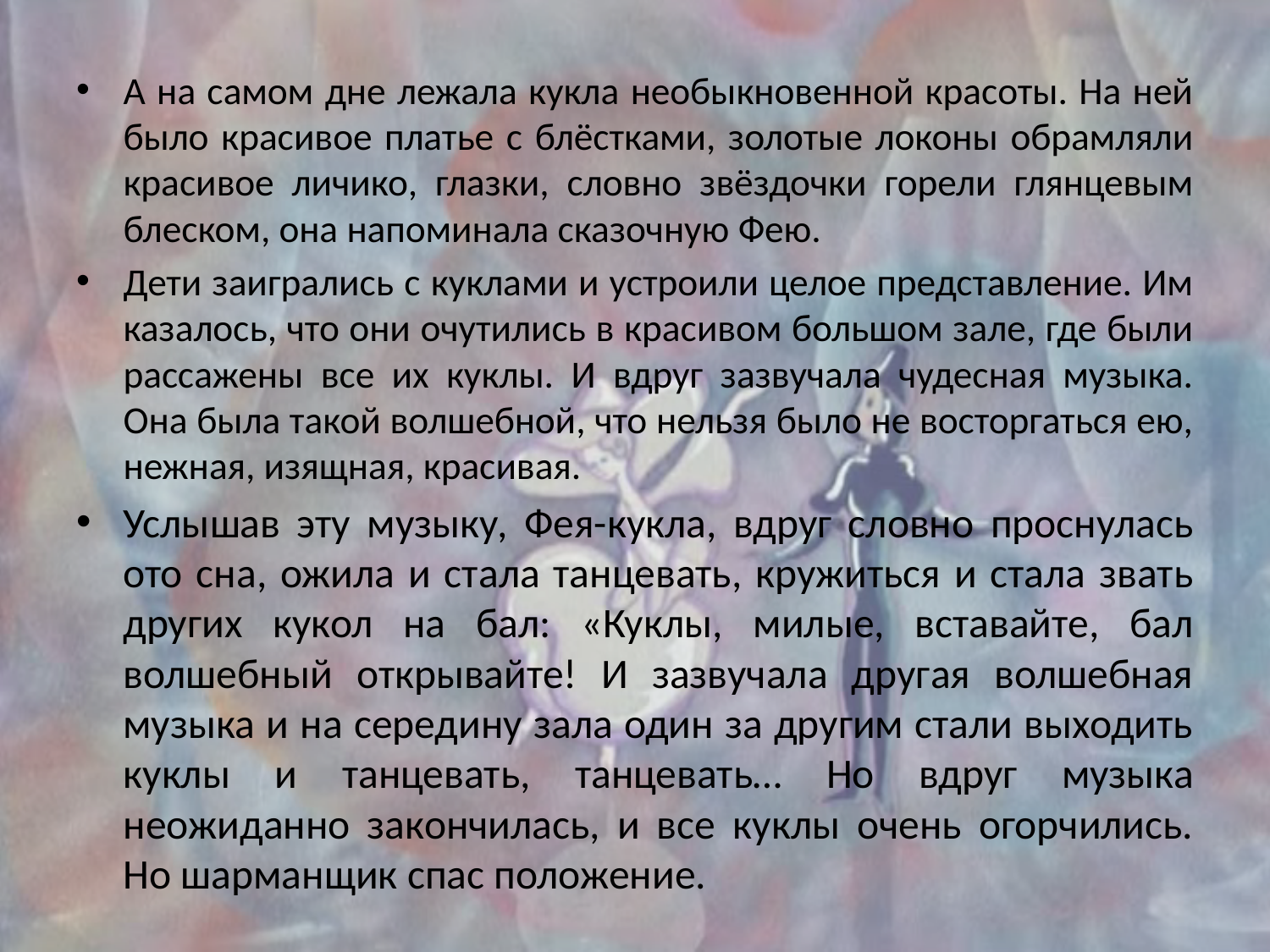

А на самом дне лежала кукла необыкновенной красоты. На ней было красивое платье с блёстками, золотые локоны обрамляли красивое личико, глазки, словно звёздочки горели глянцевым блеском, она напоминала сказочную Фею.
Дети заигрались с куклами и устроили целое представление. Им казалось, что они очутились в красивом большом зале, где были рассажены все их куклы. И вдруг зазвучала чудесная музыка. Она была такой волшебной, что нельзя было не восторгаться ею, нежная, изящная, красивая.
Услышав эту музыку, Фея-кукла, вдруг словно проснулась ото сна, ожила и стала танцевать, кружиться и стала звать других кукол на бал: «Куклы, милые, вставайте, бал волшебный открывайте! И зазвучала другая волшебная музыка и на середину зала один за другим стали выходить куклы и танцевать, танцевать… Но вдруг музыка неожиданно закончилась, и все куклы очень огорчились. Но шарманщик спас положение.